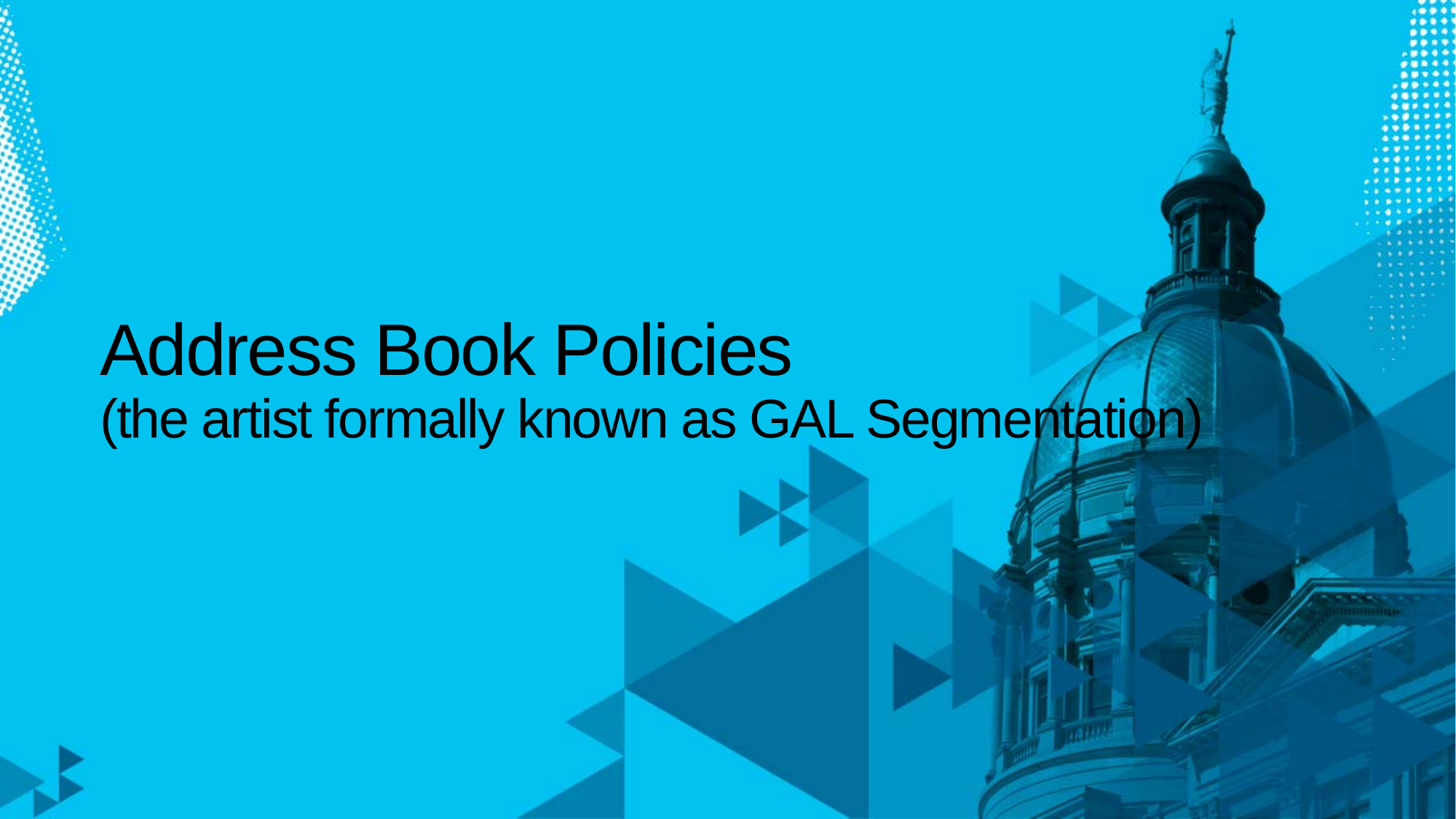

# Address Book Policies (the artist formally known as GAL Segmentation)